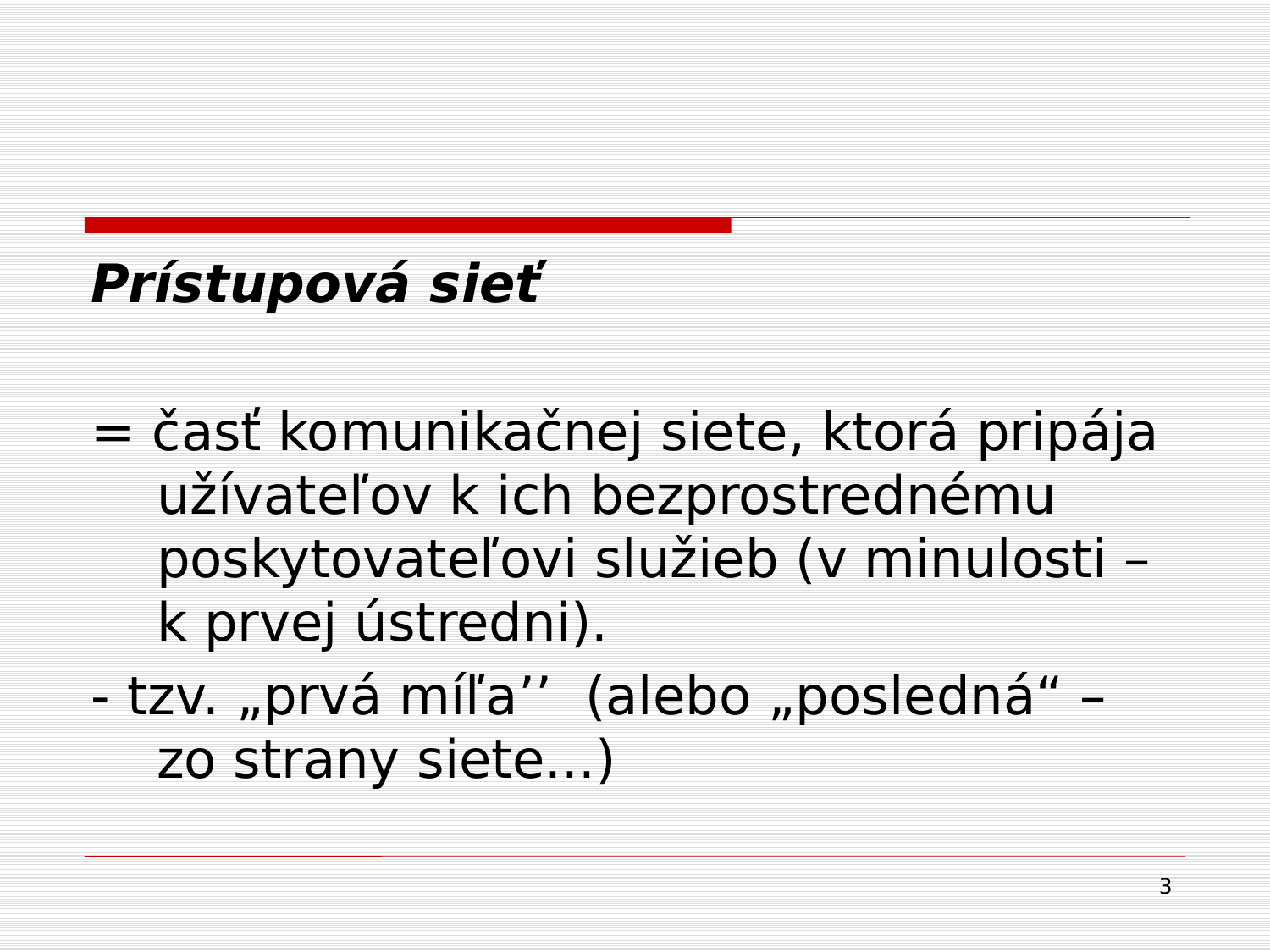

Prístupová sieť

= časť komunikačnej siete, ktorá pripája užívateľov k ich bezprostrednému poskytovateľovi služieb (v minulosti – k prvej ústredni).
- tzv. „prvá míľa’’  (alebo „posledná“ – zo strany siete...)
3